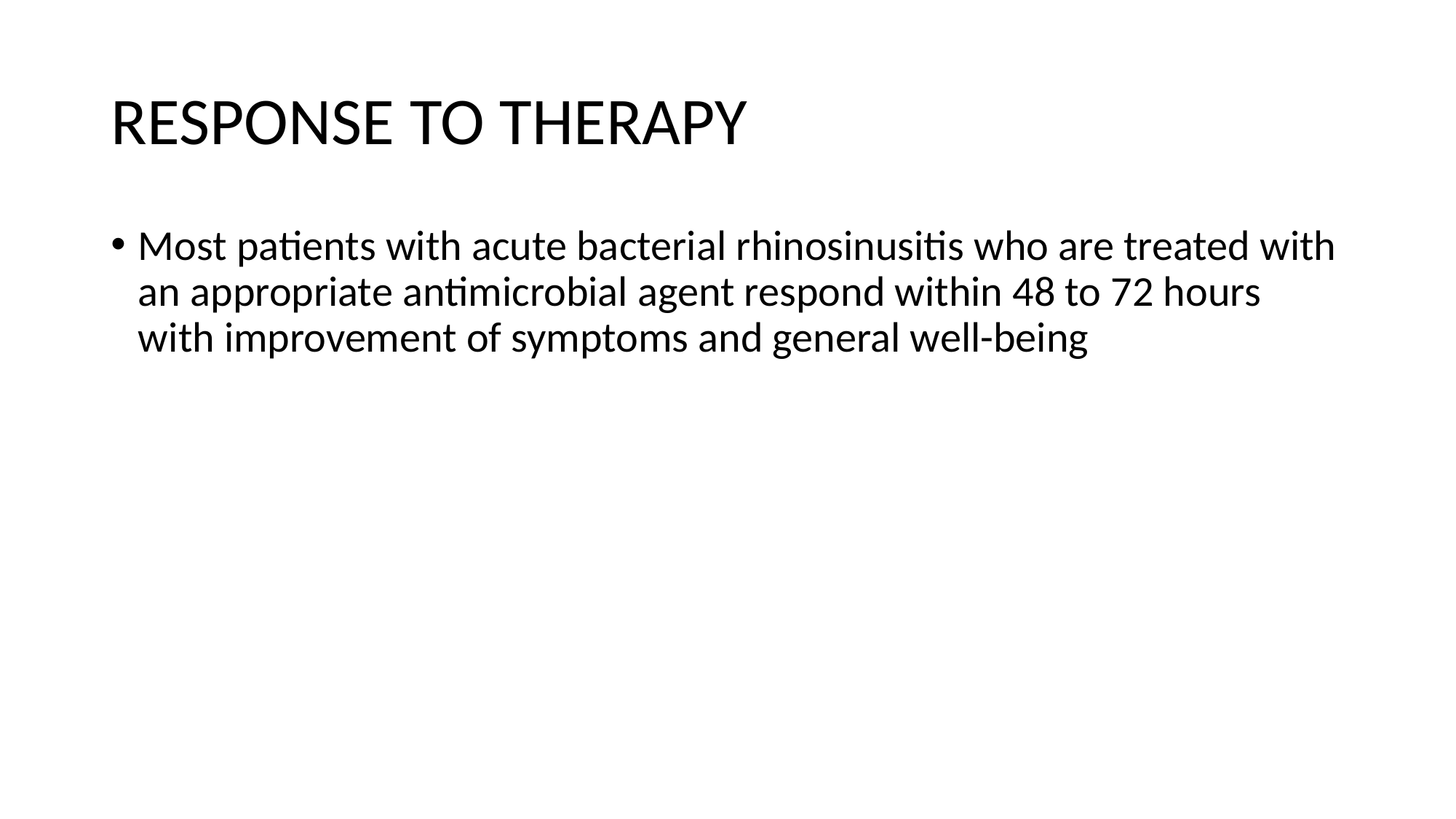

# RESPONSE TO THERAPY
Most patients with acute bacterial rhinosinusitis who are treated with an appropriate antimicrobial agent respond within 48 to 72 hours with improvement of symptoms and general well-being